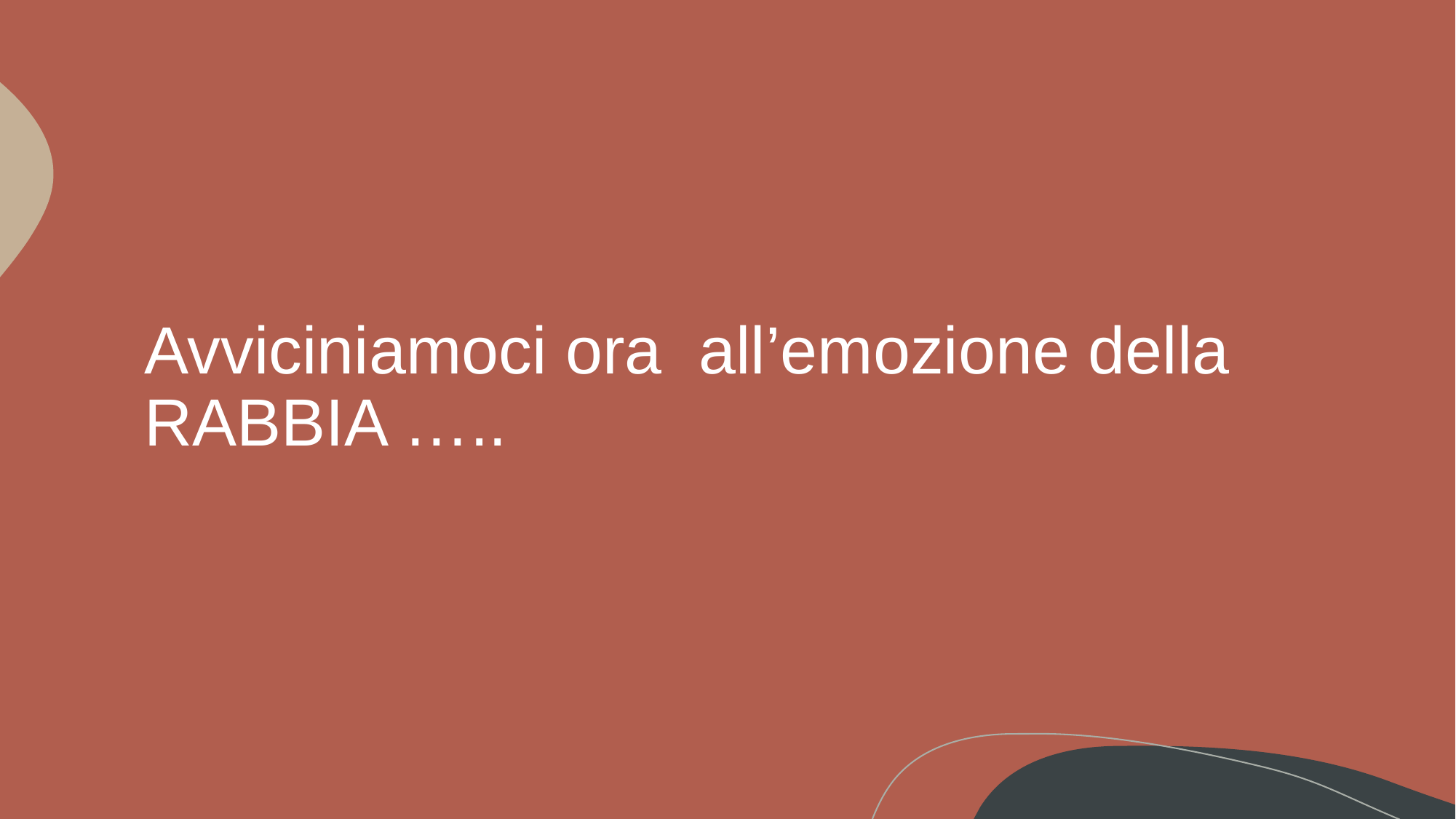

# Avviciniamoci ora  all’emozione della RABBIA …..